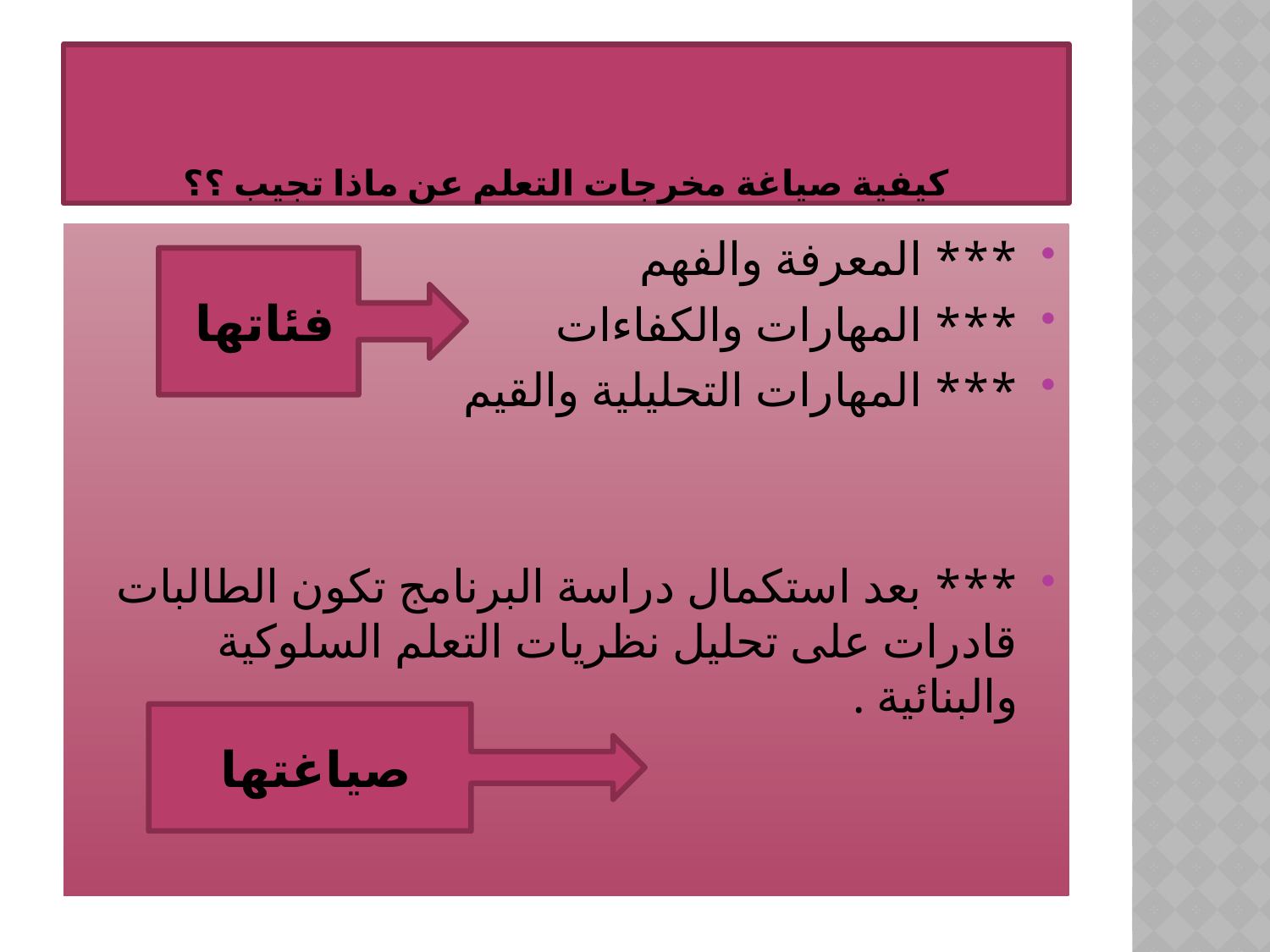

# كيفية صياغة مخرجات التعلم عن ماذا تجيب ؟؟
*** المعرفة والفهم
*** المهارات والكفاءات
*** المهارات التحليلية والقيم

*** بعد استكمال دراسة البرنامج تكون الطالبات قادرات على تحليل نظريات التعلم السلوكية والبنائية .
فئاتها
صياغتها